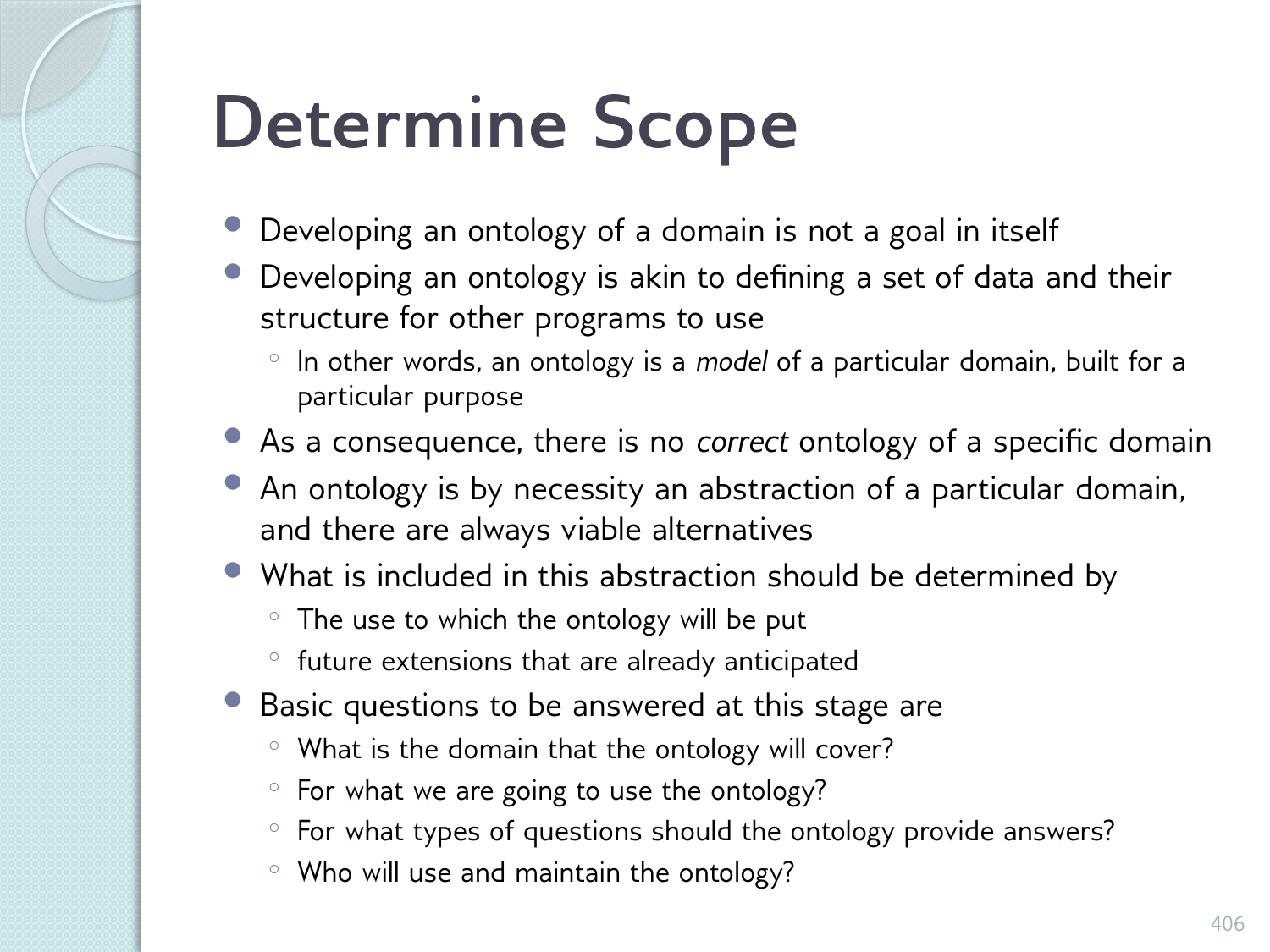

# Determine Scope
Developing an ontology of a domain is not a goal in itself
Developing an ontology is akin to defining a set of data and their structure for other programs to use
In other words, an ontology is a model of a particular domain, built for a particular purpose
As a consequence, there is no correct ontology of a specific domain
An ontology is by necessity an abstraction of a particular domain, and there are always viable alternatives
What is included in this abstraction should be determined by
The use to which the ontology will be put
future extensions that are already anticipated
Basic questions to be answered at this stage are
What is the domain that the ontology will cover?
For what we are going to use the ontology?
For what types of questions should the ontology provide answers?
Who will use and maintain the ontology?
406